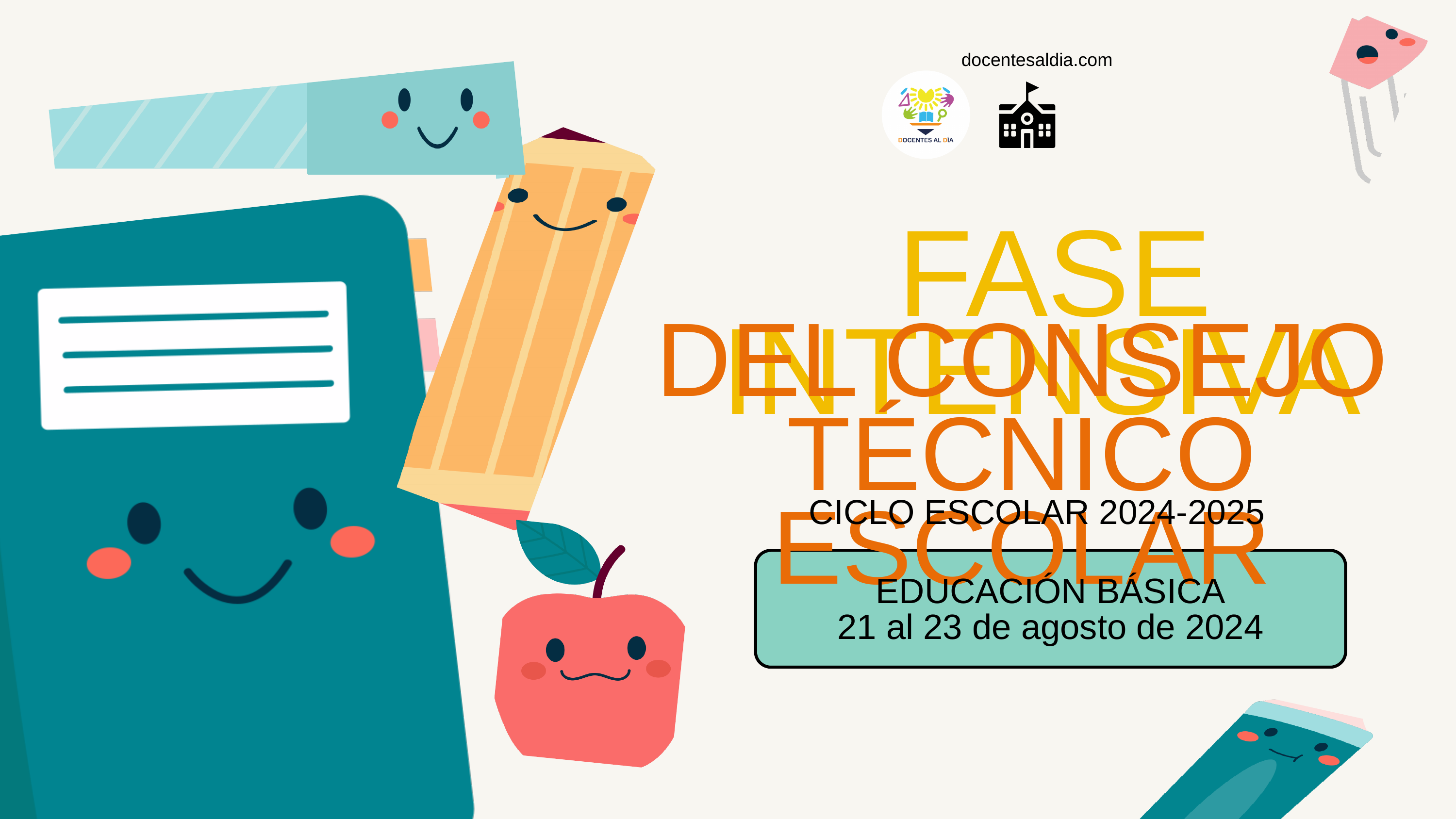

docentesaldia.com

FASE INTENSIVA
DEL CONSEJO TÉCNICO ESCOLAR
CICLO ESCOLAR 2024-2025

EDUCACIÓN BÁSICA
21 al 23 de agosto de 2024